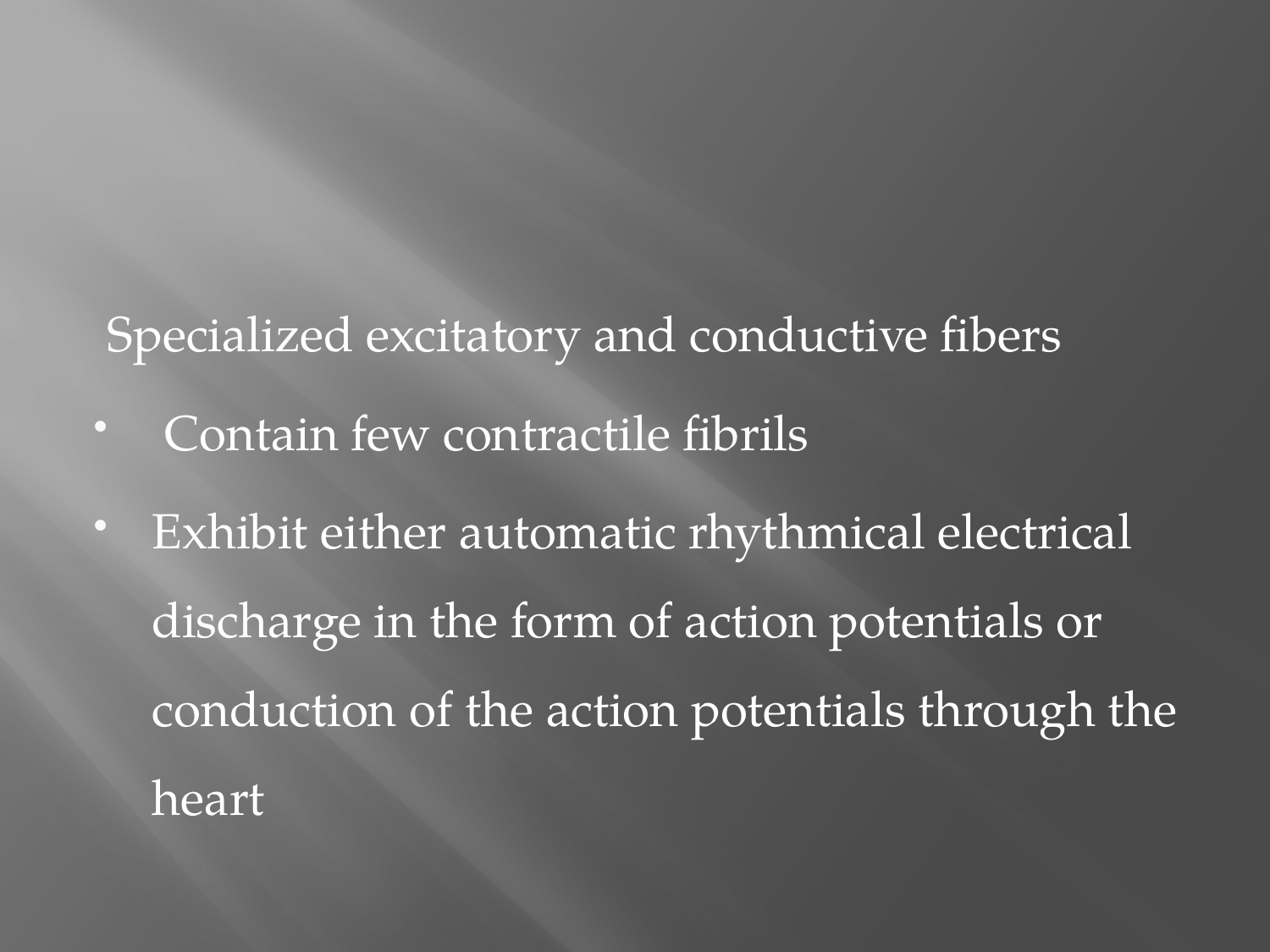

#
 Specialized excitatory and conductive fibers
 Contain few contractile fibrils
Exhibit either automatic rhythmical electrical discharge in the form of action potentials or conduction of the action potentials through the heart